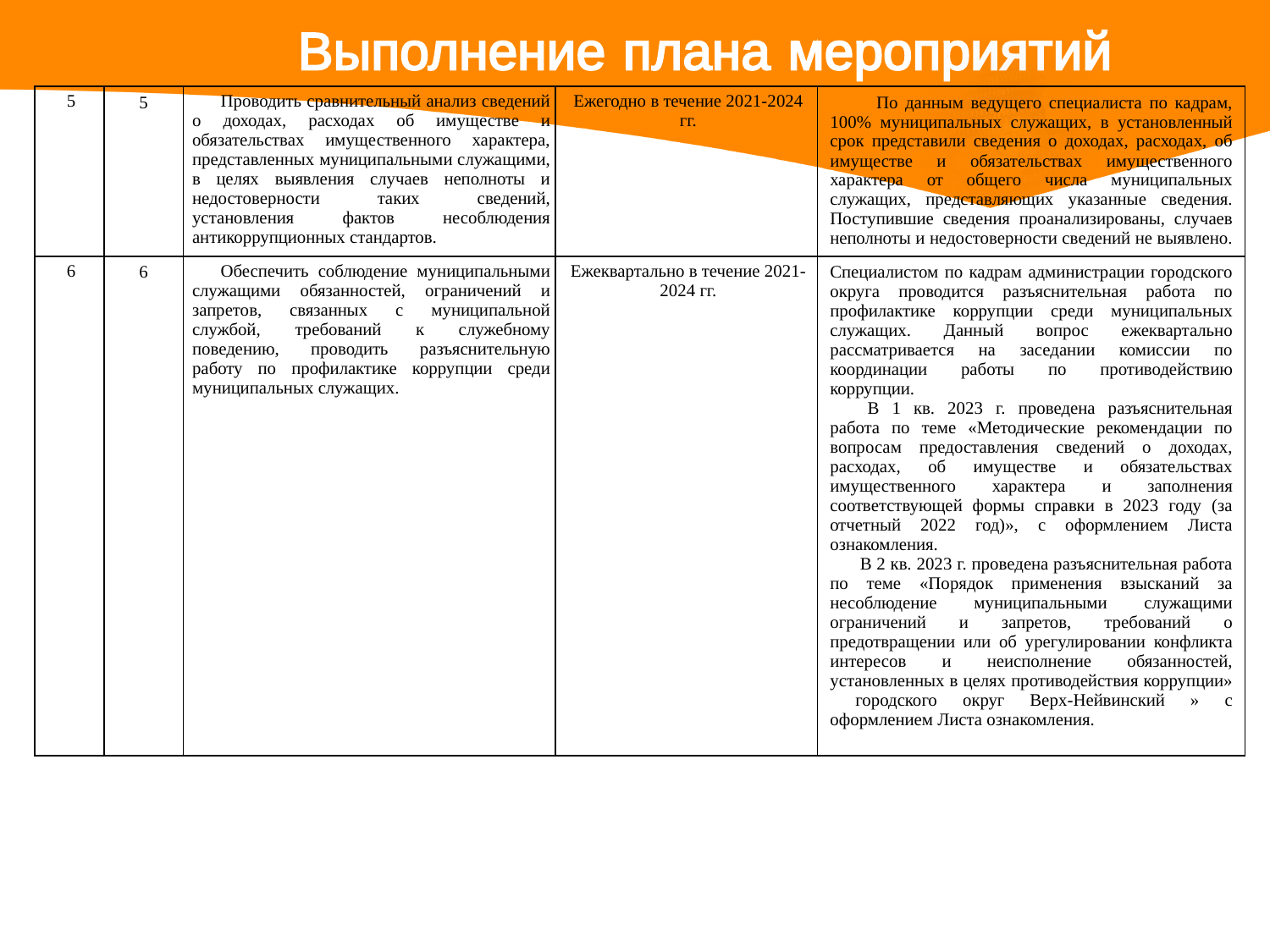

# Выполнение плана мероприятий
| 5 | 5 | Проводить сравнительный анализ сведений о доходах, расходах об имуществе и обязательствах имущественного характера, представленных муниципальными служащими, в целях выявления случаев неполноты и недостоверности таких сведений, установления фактов несоблюдения антикоррупционных стандартов. | Ежегодно в течение 2021-2024 гг. | По данным ведущего специалиста по кадрам, 100% муниципальных служащих, в установленный срок представили сведения о доходах, расходах, об имуществе и обязательствах имущественного характера от общего числа муниципальных служащих, представляющих указанные сведения. Поступившие сведения проанализированы, случаев неполноты и недостоверности сведений не выявлено. |
| --- | --- | --- | --- | --- |
| 6 | 6 | Обеспечить соблюдение муниципальными служащими обязанностей, ограничений и запретов, связанных с муниципальной службой, требований к служебному поведению, проводить разъяснительную работу по профилактике коррупции среди муниципальных служащих. | Ежеквартально в течение 2021-2024 гг. | Специалистом по кадрам администрации городского округа проводится разъяснительная работа по профилактике коррупции среди муниципальных служащих. Данный вопрос ежеквартально рассматривается на заседании комиссии по координации работы по противодействию коррупции. В 1 кв. 2023 г. проведена разъяснительная работа по теме «Методические рекомендации по вопросам предоставления сведений о доходах, расходах, об имуществе и обязательствах имущественного характера и заполнения соответствующей формы справки в 2023 году (за отчетный 2022 год)», с оформлением Листа ознакомления. В 2 кв. 2023 г. проведена разъяснительная работа по теме «Порядок применения взысканий за несоблюдение муниципальными служащими ограничений и запретов, требований о предотвращении или об урегулировании конфликта интересов и неисполнение обязанностей, установленных в целях противодействия коррупции» городского округ Верх-Нейвинский » с оформлением Листа ознакомления. |
|  |  |  |  |  |  |
| --- | --- | --- | --- | --- | --- |
|  |  |  |  |  |  |
|  |  |  |  |  |  |